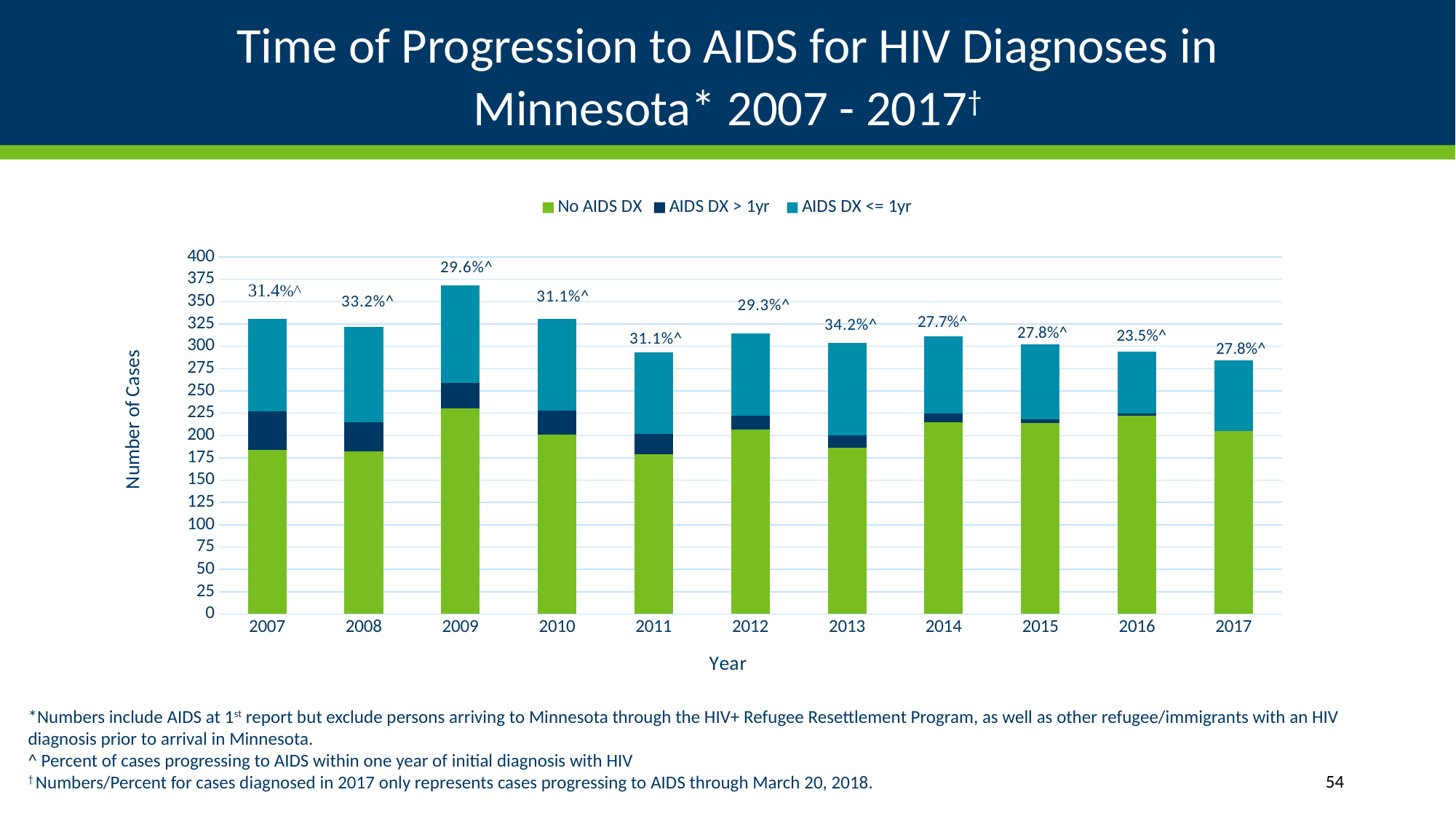

# Time of Progression to AIDS for HIV Diagnoses in Minnesota* 2007 - 2017†

### Chart

| Category | No AIDS DX | AIDS DX > 1yr  | AIDS DX <= 1yr |
|---|---|---|---|
| 2007 | 184.0 | 43.0 | 104.0 |
| 2008 | 182.0 | 33.0 | 107.0 |
| 2009 | 230.0 | 29.0 | 109.0 |
| 2010 | 201.0 | 27.0 | 103.0 |
| 2011 | 179.0 | 23.0 | 91.0 |
| 2012 | 207.0 | 15.0 | 92.0 |
| 2013 | 186.0 | 14.0 | 104.0 |
| 2014 | 215.0 | 10.0 | 86.0 |
| 2015 | 214.0 | 4.0 | 84.0 |
| 2016 | 222.0 | 3.0 | 69.0 |
| 2017 | 205.0 | 0.0 | 79.0 |
27.7%^
27.8%^
23.5%^
27.8%^
*Numbers include AIDS at 1st report but exclude persons arriving to Minnesota through the HIV+ Refugee Resettlement Program, as well as other refugee/immigrants with an HIV diagnosis prior to arrival in Minnesota.
^ Percent of cases progressing to AIDS within one year of initial diagnosis with HIV
† Numbers/Percent for cases diagnosed in 2017 only represents cases progressing to AIDS through March 20, 2018.
54